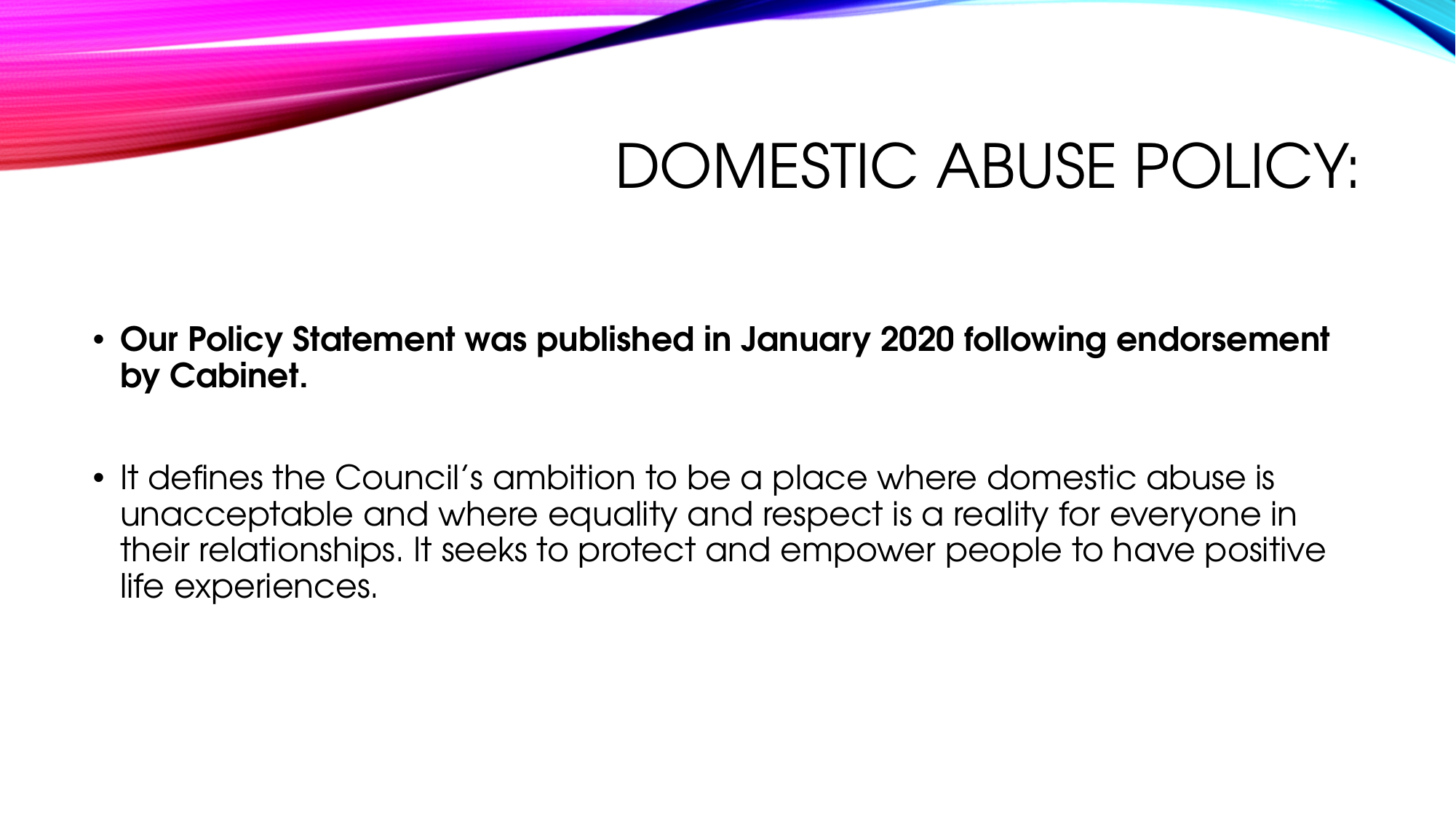

# Domestic abuse policy:

Our Policy Statement was published in January 2020 following endorsement by Cabinet.

It defines the Council’s ambition to be a place where domestic abuse is unacceptable and where equality and respect is a reality for everyone in their relationships. It seeks to protect and empower people to have positive life experiences.